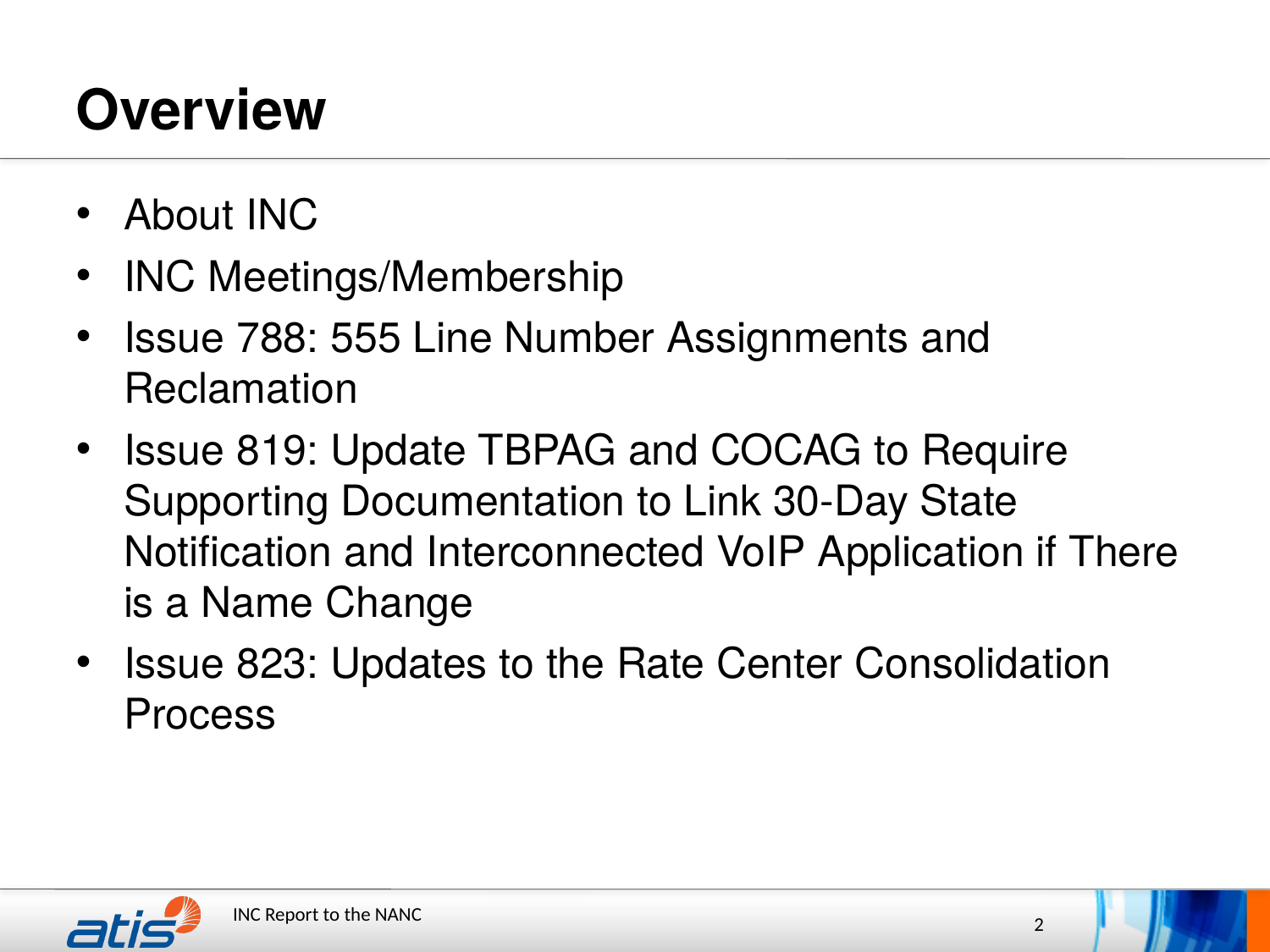

# Overview
About INC
INC Meetings/Membership
Issue 788: 555 Line Number Assignments and Reclamation
Issue 819: Update TBPAG and COCAG to Require Supporting Documentation to Link 30-Day State Notification and Interconnected VoIP Application if There is a Name Change
Issue 823: Updates to the Rate Center Consolidation Process